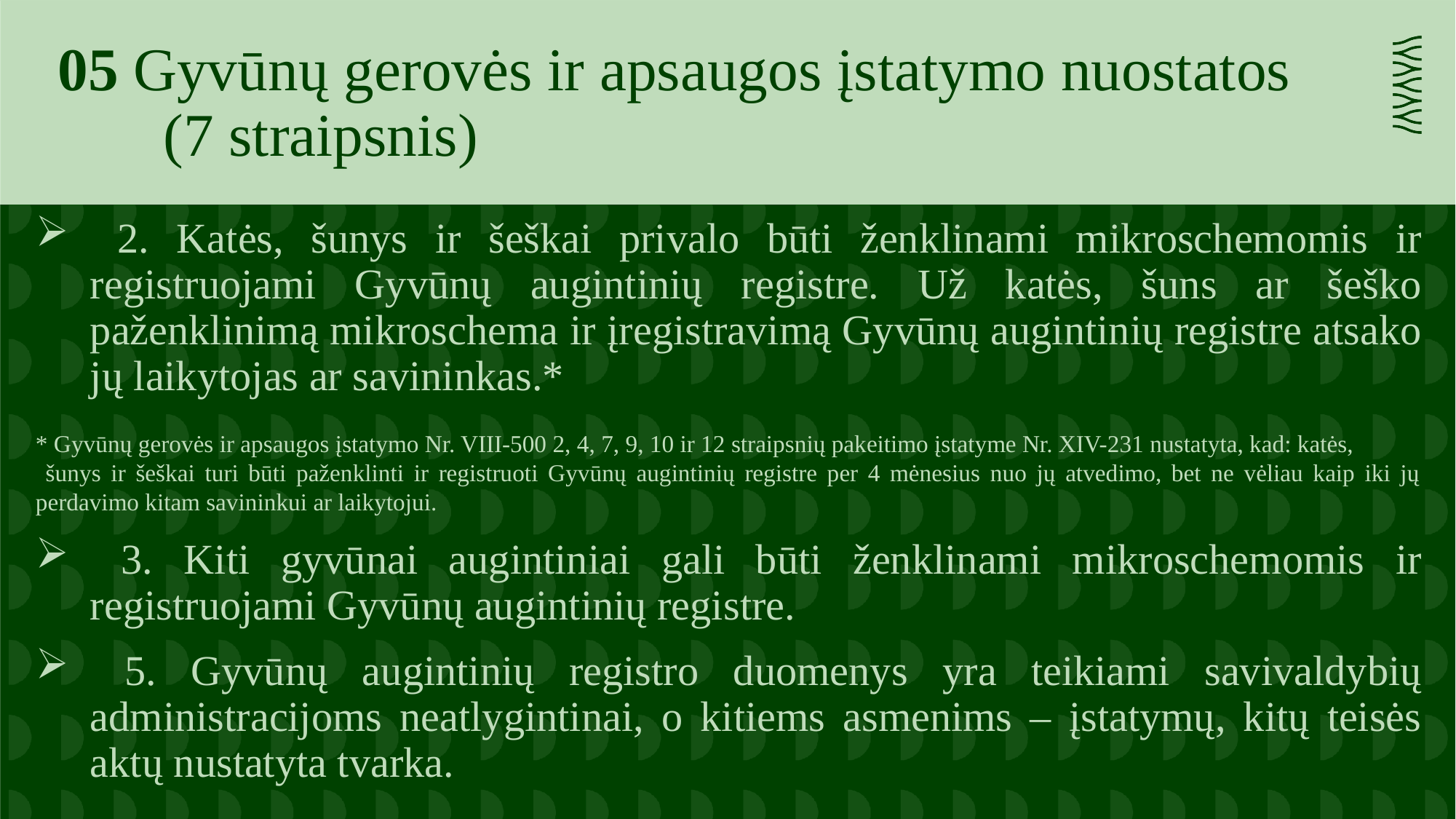

05 Gyvūnų gerovės ir apsaugos įstatymo nuostatos
       (7 straipsnis)

 2. Katės, šunys ir šeškai privalo būti ženklinami mikroschemomis ir registruojami Gyvūnų augintinių registre. Už katės, šuns ar šeško paženklinimą mikroschema ir įregistravimą Gyvūnų augintinių registre atsako jų laikytojas ar savininkas.*

* Gyvūnų gerovės ir apsaugos įstatymo Nr. VIII-500 2, 4, 7, 9, 10 ir 12 straipsnių pakeitimo įstatyme Nr. XIV-231 nustatyta, kad: katės,             šunys ir šeškai turi būti paženklinti ir registruoti Gyvūnų augintinių registre per 4 mėnesius nuo jų atvedimo, bet ne vėliau kaip iki jų perdavimo kitam savininkui ar laikytojui.

 3. Kiti gyvūnai augintiniai gali būti ženklinami mikroschemomis ir registruojami Gyvūnų augintinių registre.

 5. Gyvūnų augintinių registro duomenys yra teikiami savivaldybių administracijoms neatlygintinai, o kitiems asmenims – įstatymų, kitų teisės aktų nustatyta tvarka.